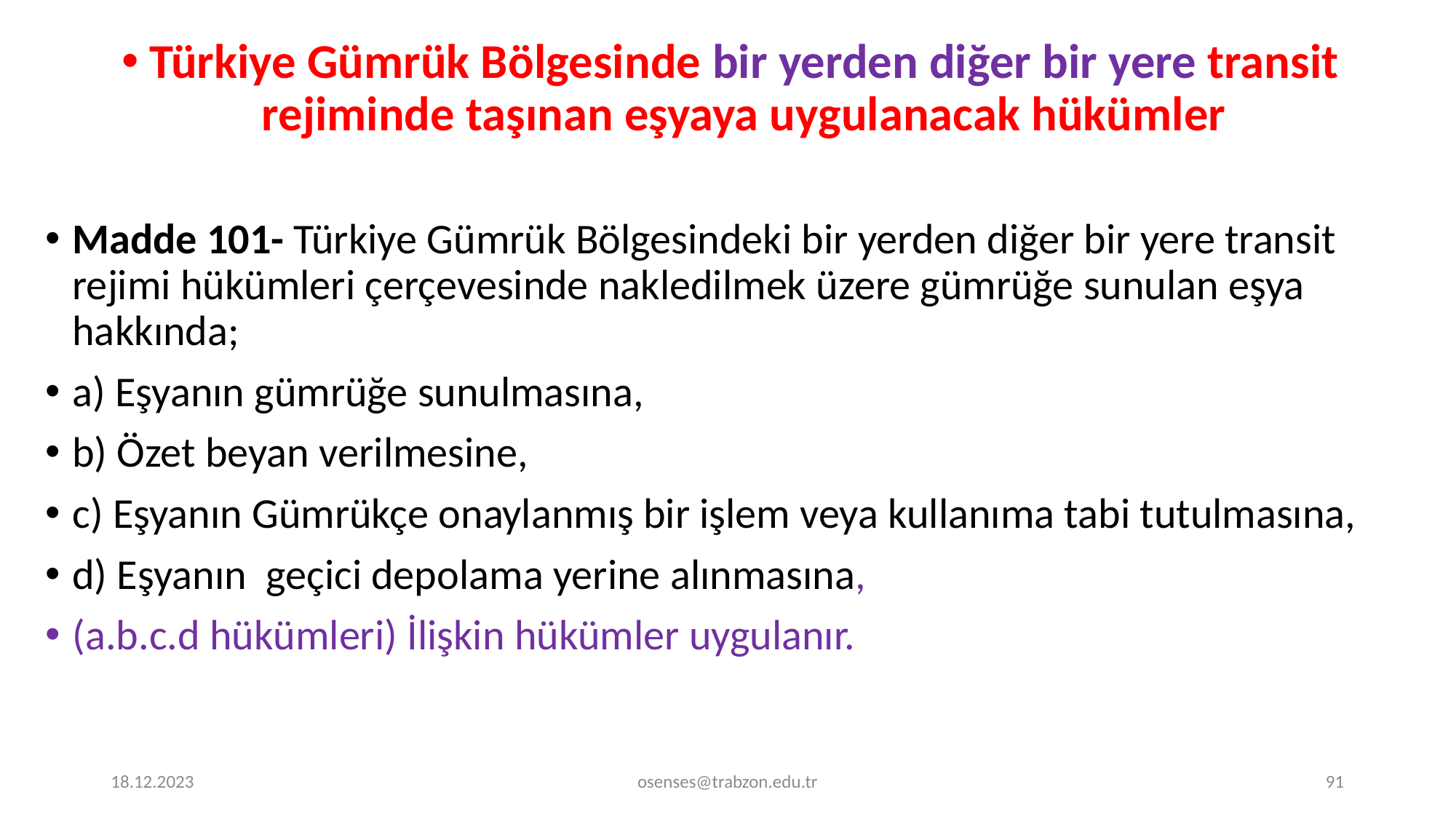

Türkiye Gümrük Bölgesinde bir yerden diğer bir yere transit rejiminde taşınan eşyaya uygulanacak hükümler

Madde 101- Türkiye Gümrük Bölgesindeki bir yerden diğer bir yere transit rejimi hükümleri çerçevesinde nakledilmek üzere gümrüğe sunulan eşya hakkında;
a) Eşyanın gümrüğe sunulmasına,
b) Özet beyan verilmesine,
c) Eşyanın Gümrükçe onaylanmış bir işlem veya kullanıma tabi tutulmasına,
d) Eşyanın  geçici depolama yerine alınmasına,
(a.b.c.d hükümleri) İlişkin hükümler uygulanır.

18.12.2023
osenses@trabzon.edu.tr
91